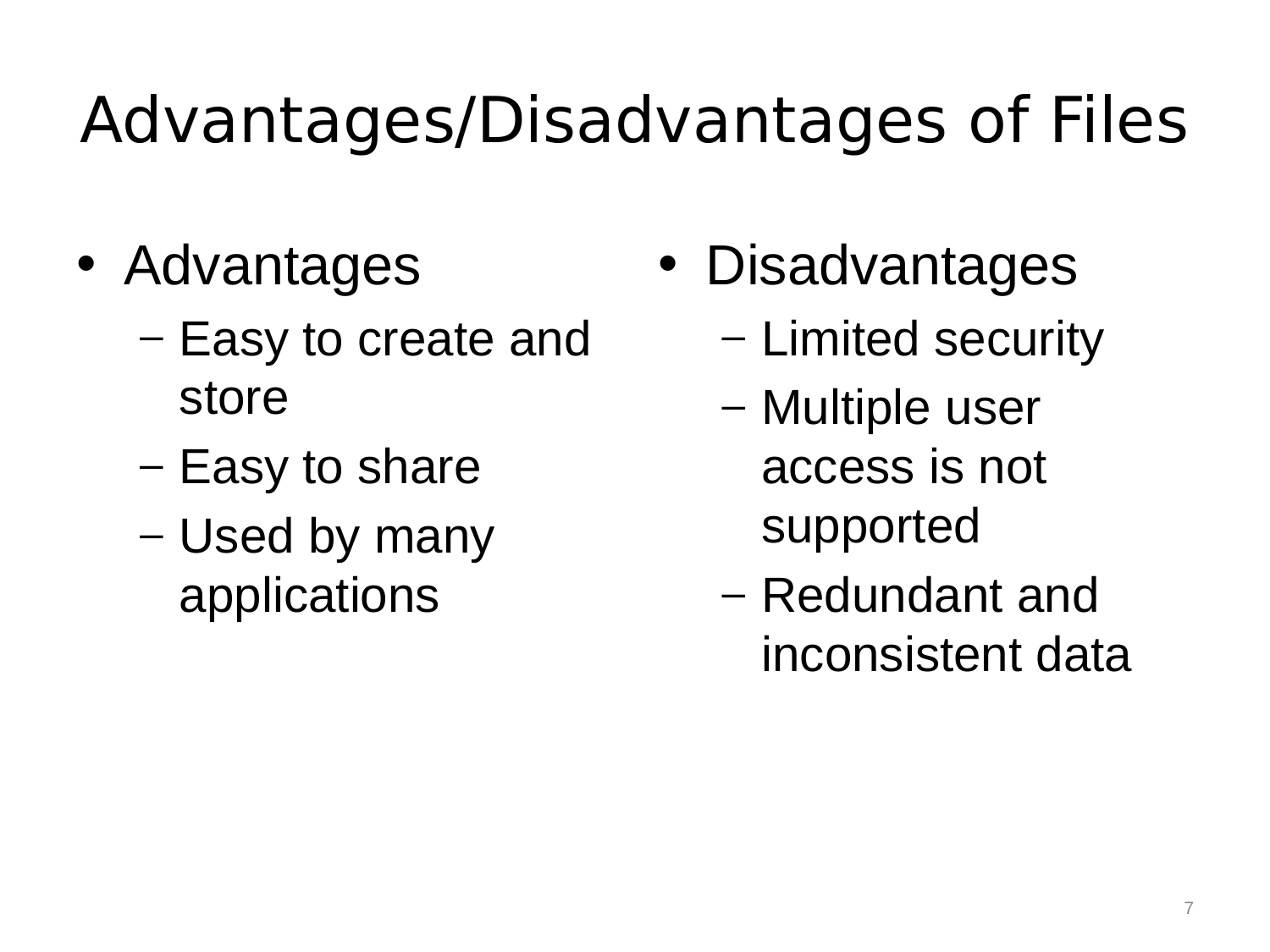

# Advantages/Disadvantages of Files
Advantages
Easy to create and store
Easy to share
Used by many applications
Disadvantages
Limited security
Multiple user access is not supported
Redundant and inconsistent data
7